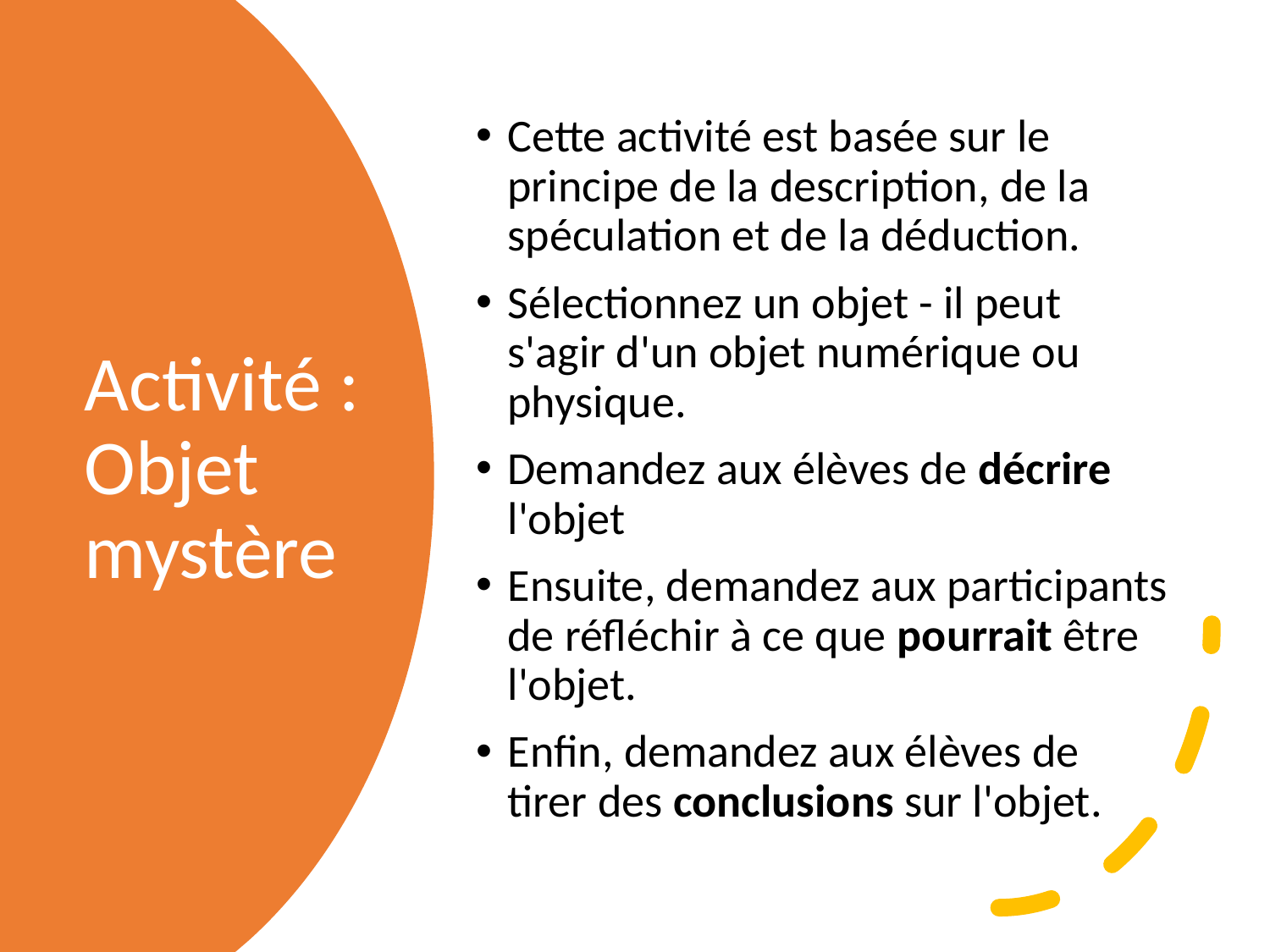

Cette activité est basée sur le principe de la description, de la spéculation et de la déduction.
Sélectionnez un objet - il peut s'agir d'un objet numérique ou physique.
Demandez aux élèves de décrire l'objet
Ensuite, demandez aux participants de réfléchir à ce que pourrait être l'objet.
Enfin, demandez aux élèves de tirer des conclusions sur l'objet.
# Activité : Objet mystère